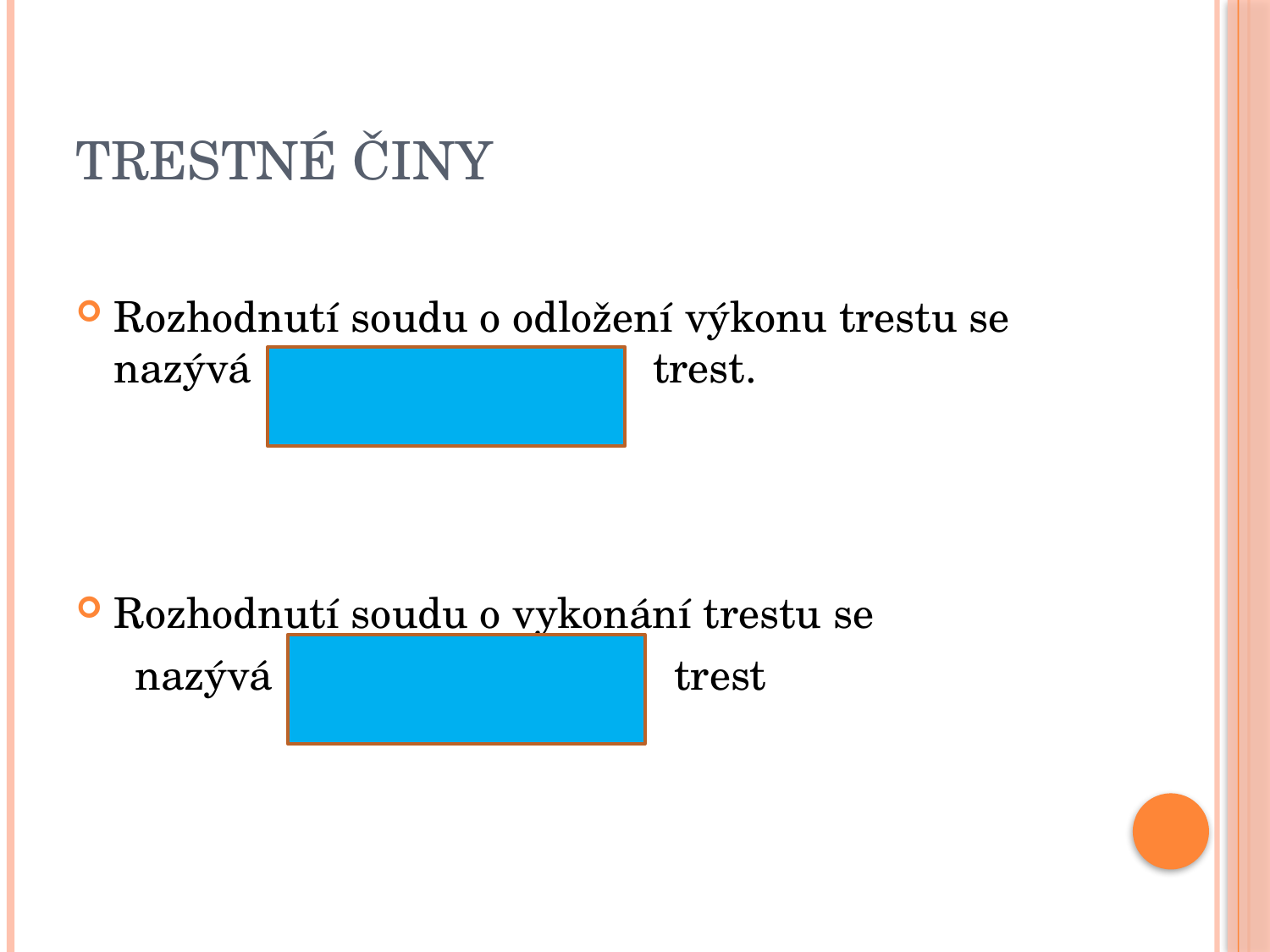

# Trestné činy

Rozhodnutí soudu o odložení výkonu trestu se  nazývá                                  trest.

Rozhodnutí soudu o vykonání trestu se
     nazývá                                  trest